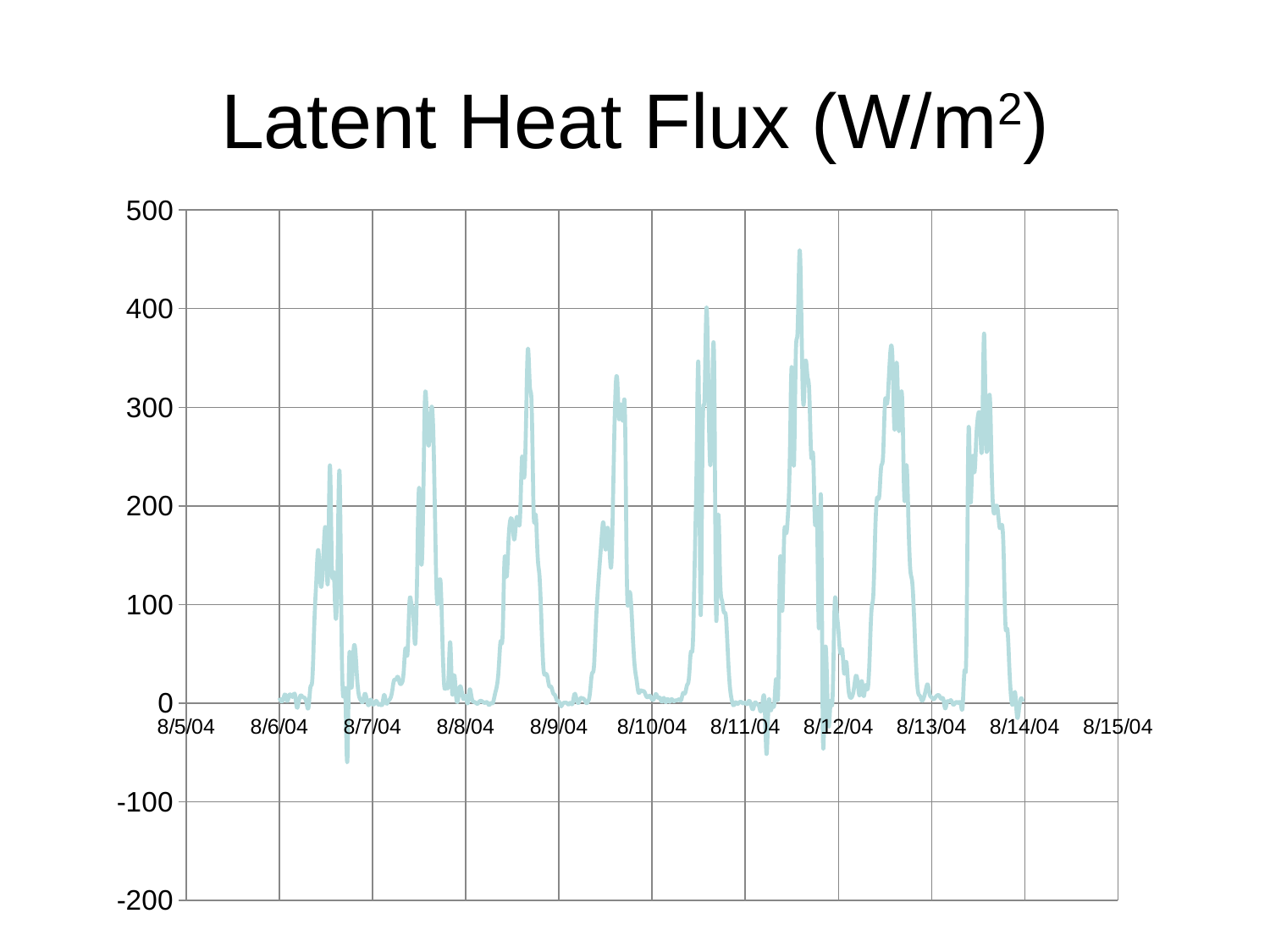

# Latent Heat Flux (W/m2)

### Chart

| Category | LH flux W m-2 |
|---|---|